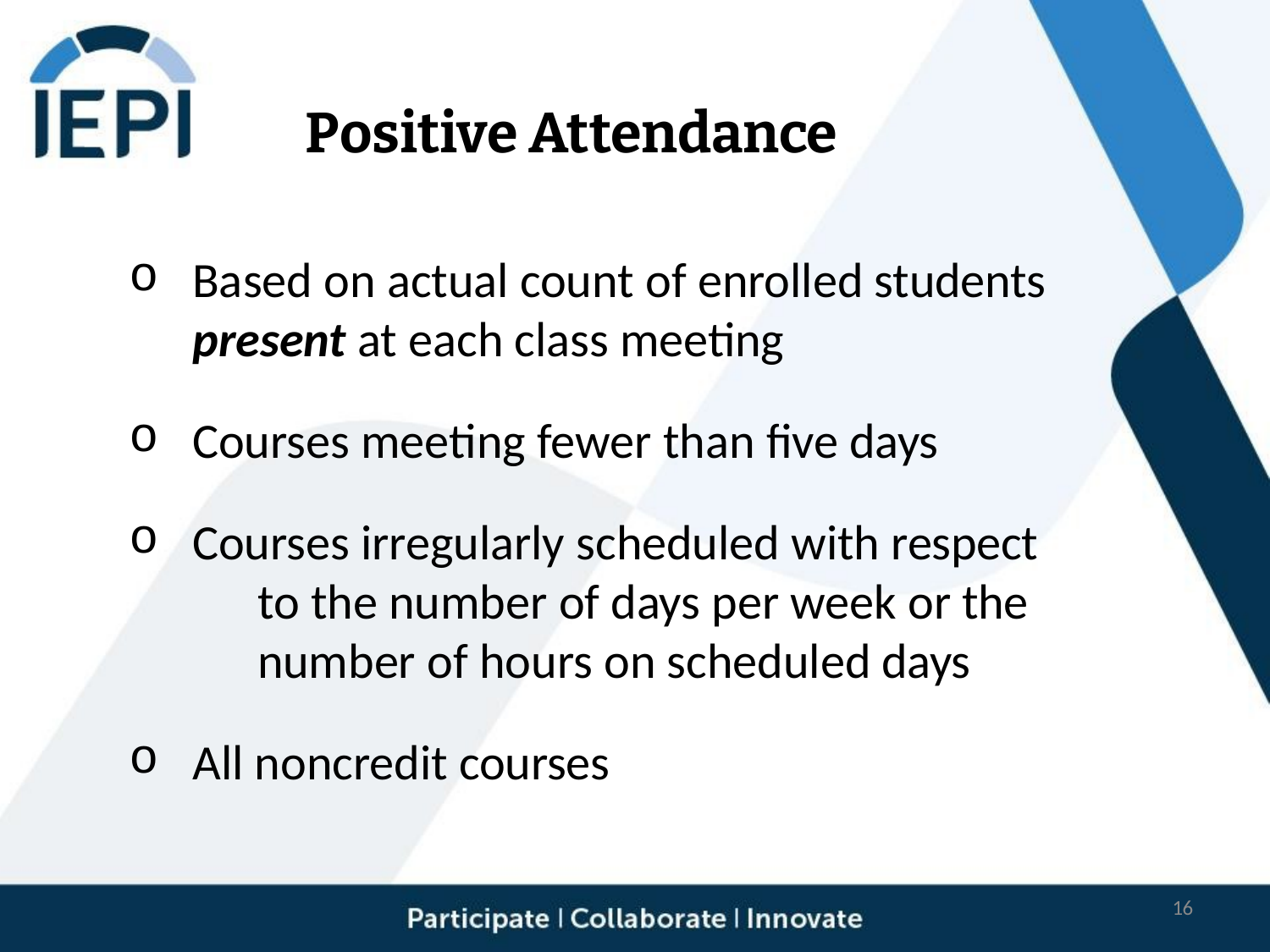

# Positive Attendance
Based on actual count of enrolled students
present at each class meeting
Courses meeting fewer than five days
Courses irregularly scheduled with respect 	to the number of days per week or the 	number of hours on scheduled days
All noncredit courses
16